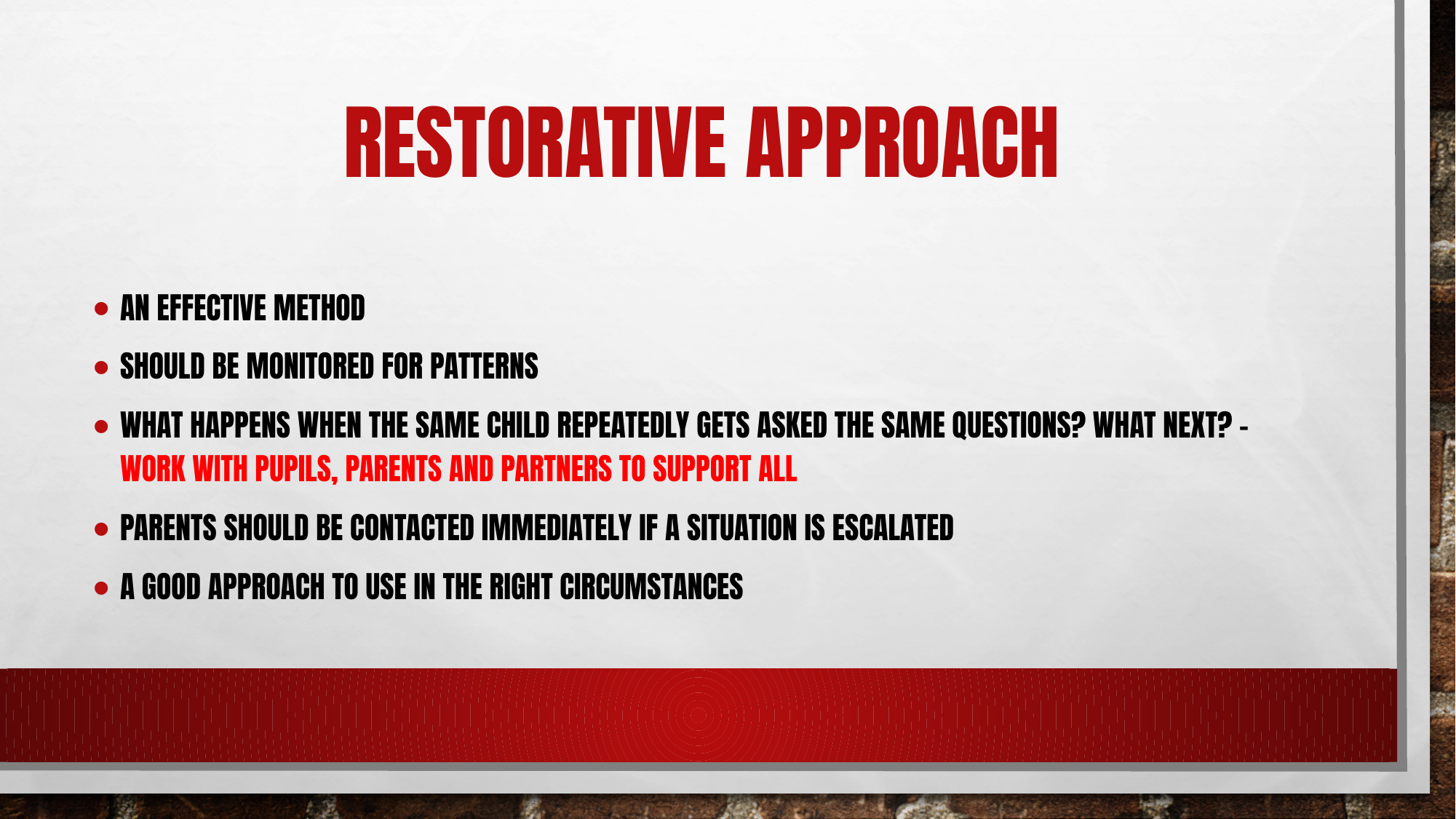

# Restorative approach
An effective method
Should be monitored for patterns
What happens when the same child repeatedly gets asked the same questions? What next? – work with pupils, parents and partners to support all
Parents should be contacted immediately if a situation is escalated
A good approach to use in the right circumstances